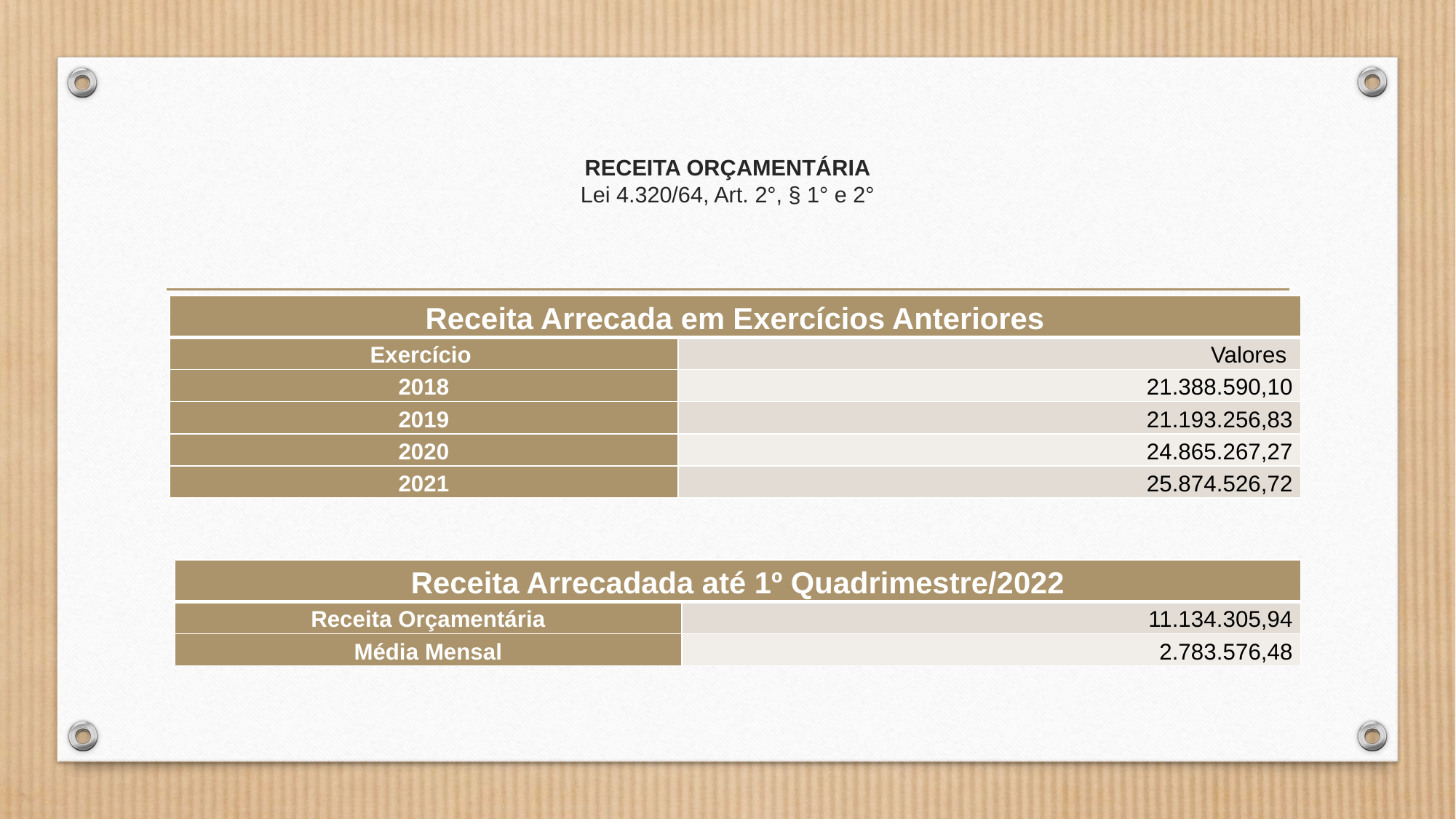

# receita orçamentária Lei 4.320/64, Art. 2°, § 1° e 2°
| Receita Arrecada em Exercícios Anteriores |  |
| --- | --- |
| Exercício | Valores |
| 2018 | 21.388.590,10 |
| 2019 | 21.193.256,83 |
| 2020 | 24.865.267,27 |
| 2021 | 25.874.526,72 |
| Receita Arrecadada até 1º Quadrimestre/2022 |  |
| --- | --- |
| Receita Orçamentária | 11.134.305,94 |
| Média Mensal | 2.783.576,48 |